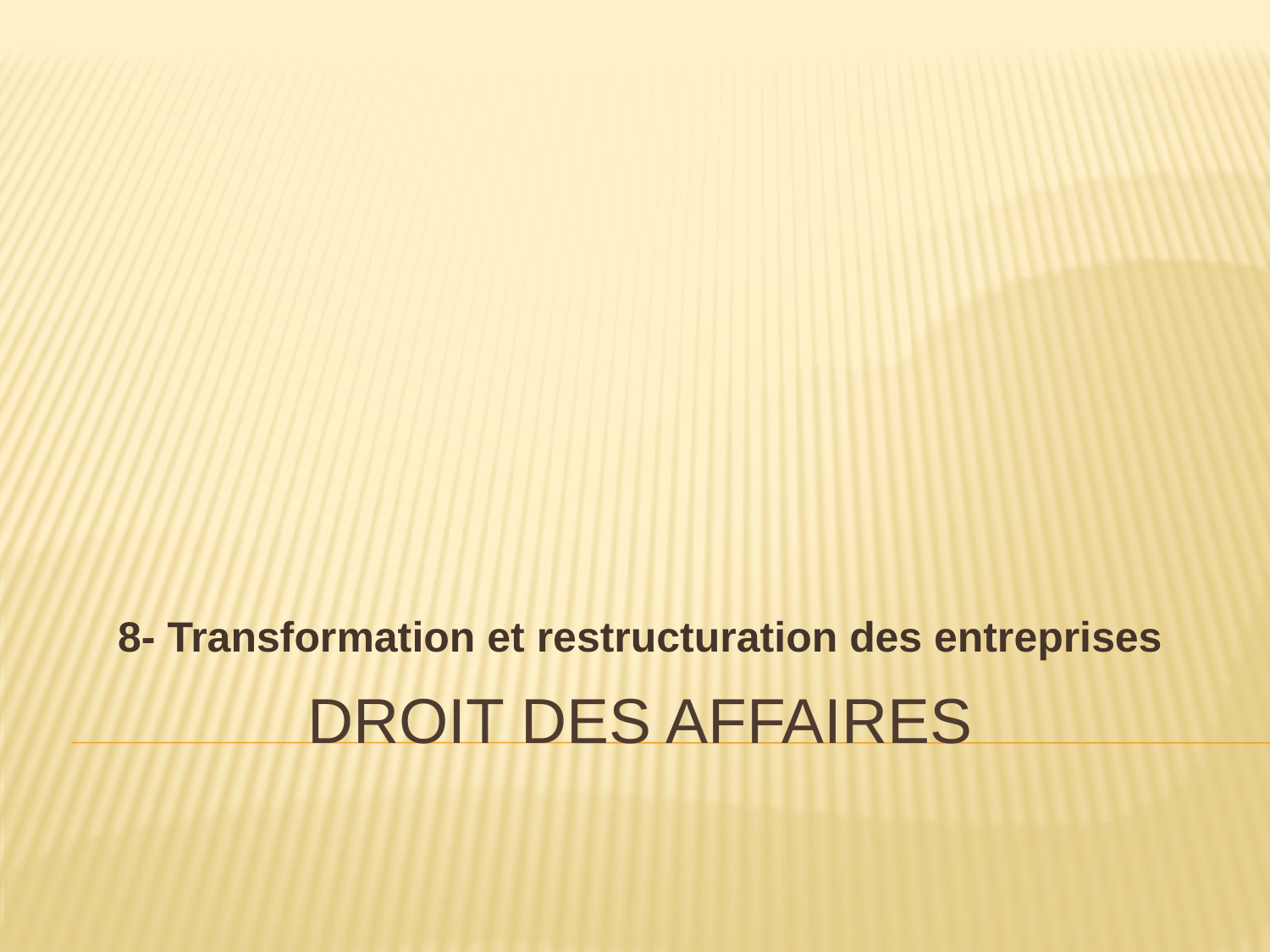

8- Transformation et restructuration des entreprises
# Droit des affaires